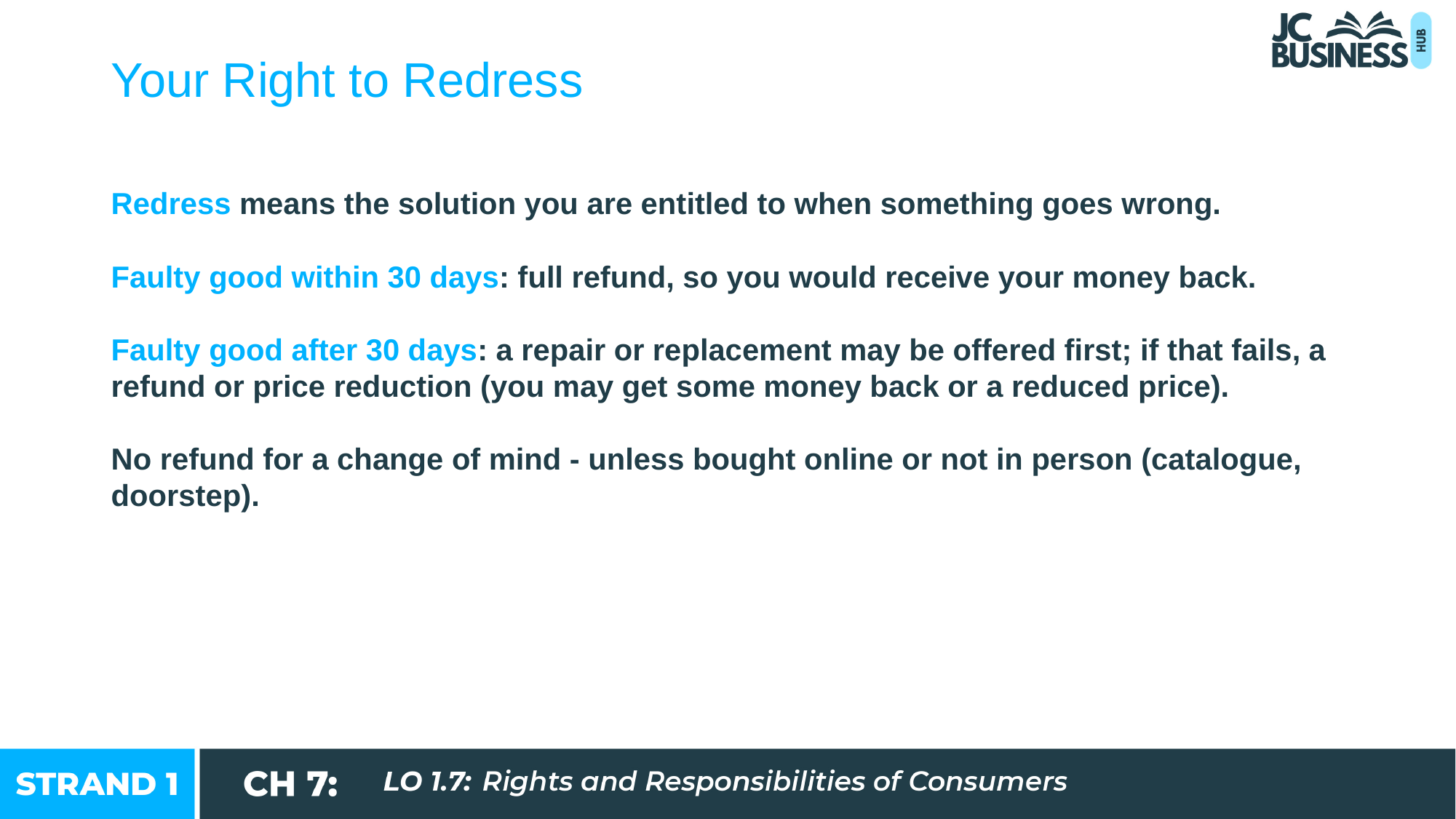

Your Right to Redress
Redress means the solution you are entitled to when something goes wrong.

Faulty good within 30 days: full refund, so you would receive your money back.

Faulty good after 30 days: a repair or replacement may be offered first; if that fails, a refund or price reduction (you may get some money back or a reduced price).

No refund for a change of mind - unless bought online or not in person (catalogue, doorstep).